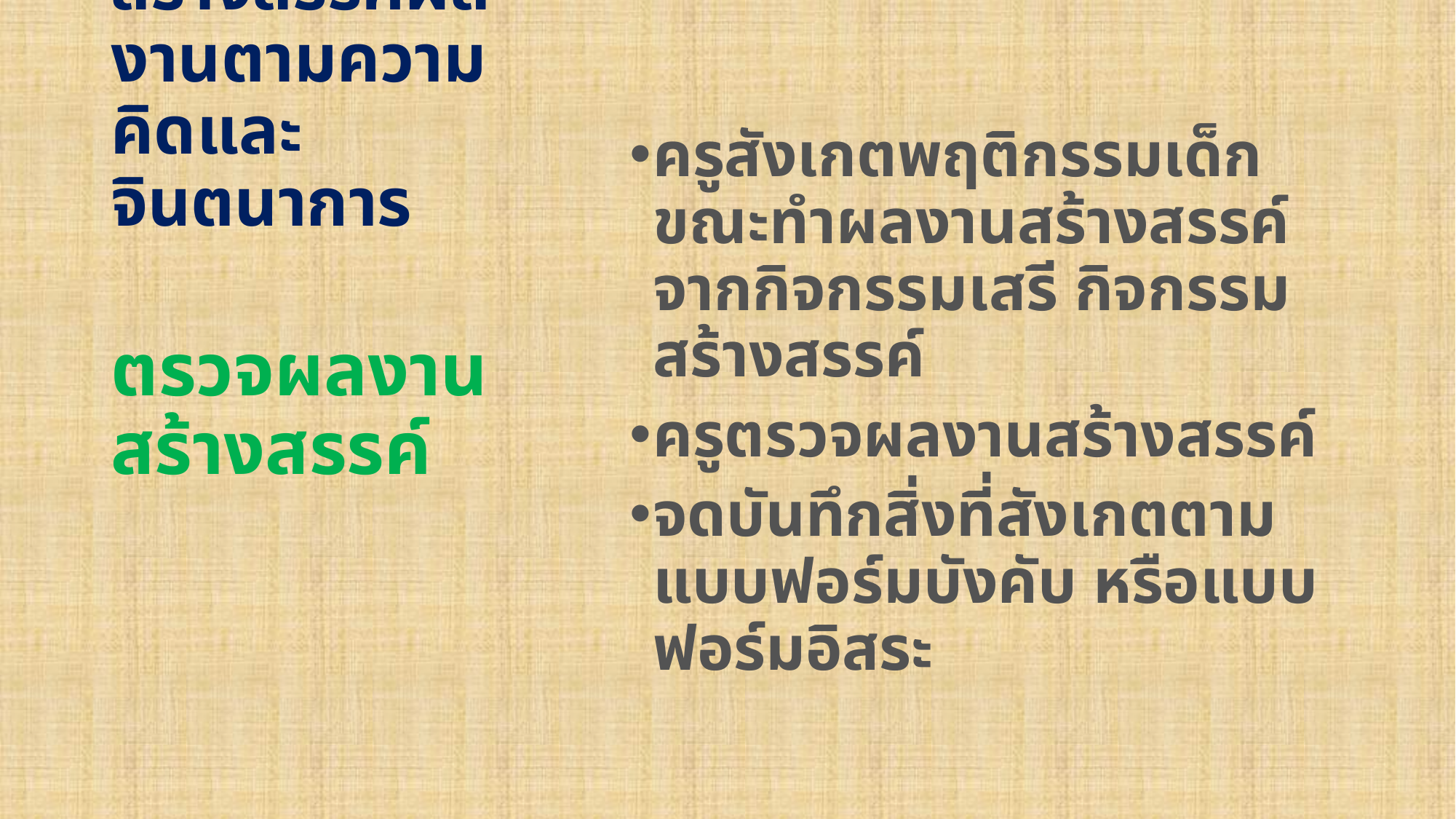

# สร้างสรรค์ผลงานตามความคิดและจินตนาการ
ครูสังเกตพฤติกรรมเด็กขณะทำผลงานสร้างสรรค์ จากกิจกรรมเสรี กิจกรรมสร้างสรรค์
ครูตรวจผลงานสร้างสรรค์
จดบันทึกสิ่งที่สังเกตตามแบบฟอร์มบังคับ หรือแบบฟอร์มอิสระ
ตรวจผลงานสร้างสรรค์